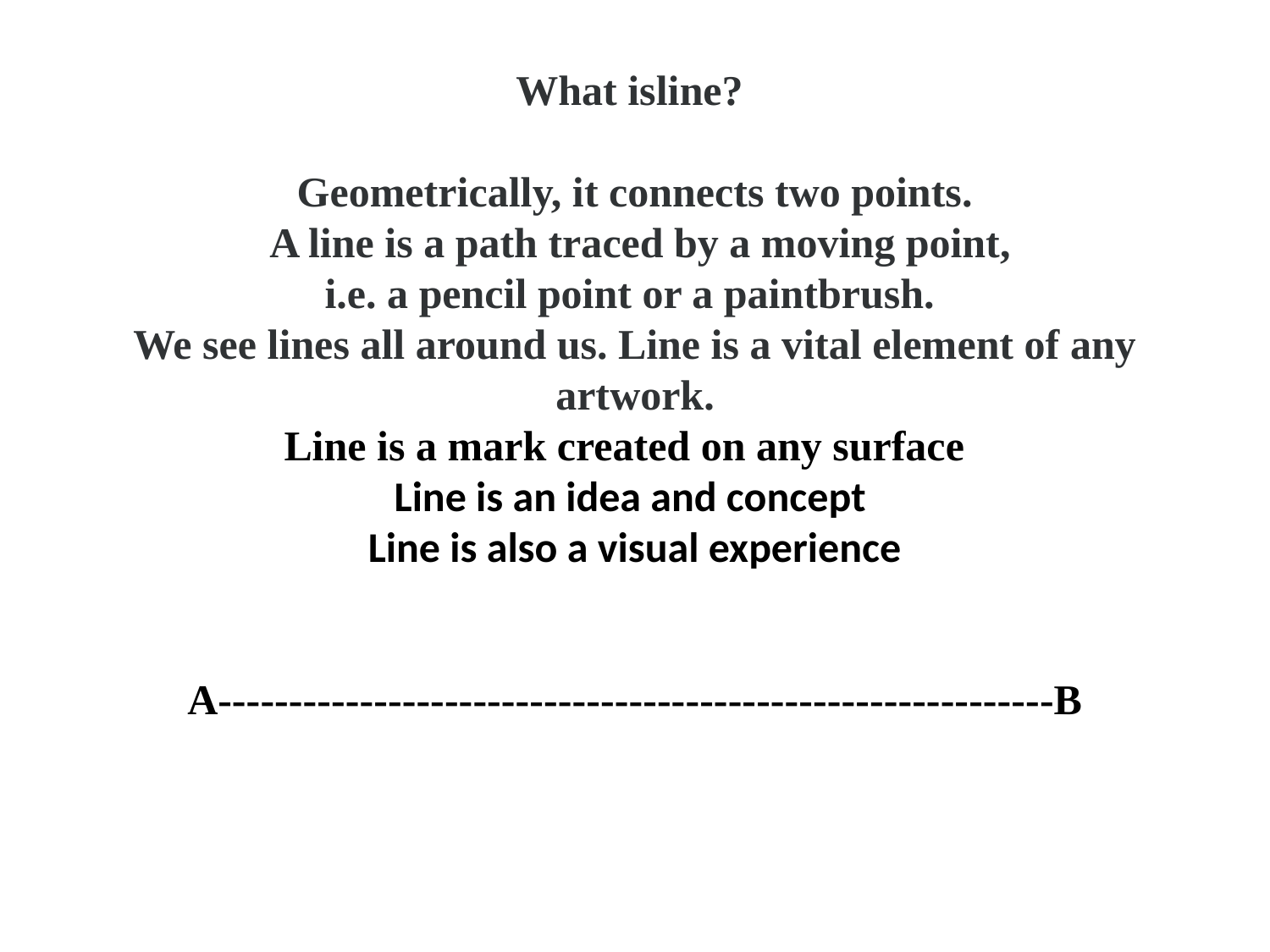

What isline?

Geometrically, it connects two points.
 A line is a path traced by a moving point,
 i.e. a pencil point or a paintbrush.
We see lines all around us. Line is a vital element of any artwork.
Line is a mark created on any surface
Line is an idea and concept
 Line is also a visual experience

A-----------------------------------------------------------B